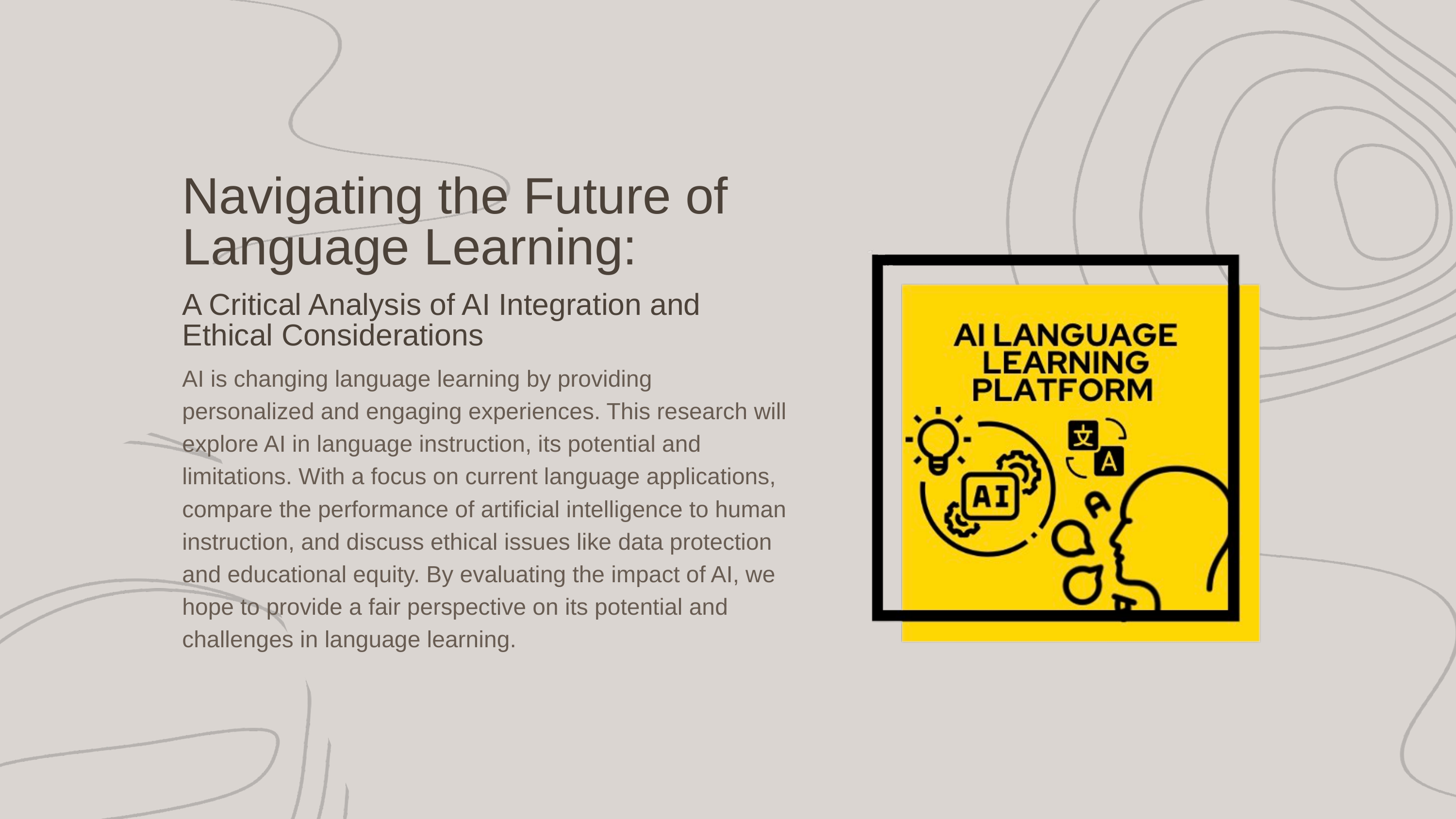

Navigating the Future of Language Learning:

A Critical Analysis of AI Integration and Ethical Considerations
AI is changing language learning by providing personalized and engaging experiences. This research will explore AI in language instruction, its potential and limitations. With a focus on current language applications, compare the performance of artificial intelligence to human instruction, and discuss ethical issues like data protection and educational equity. By evaluating the impact of AI, we hope to provide a fair perspective on its potential and challenges in language learning.